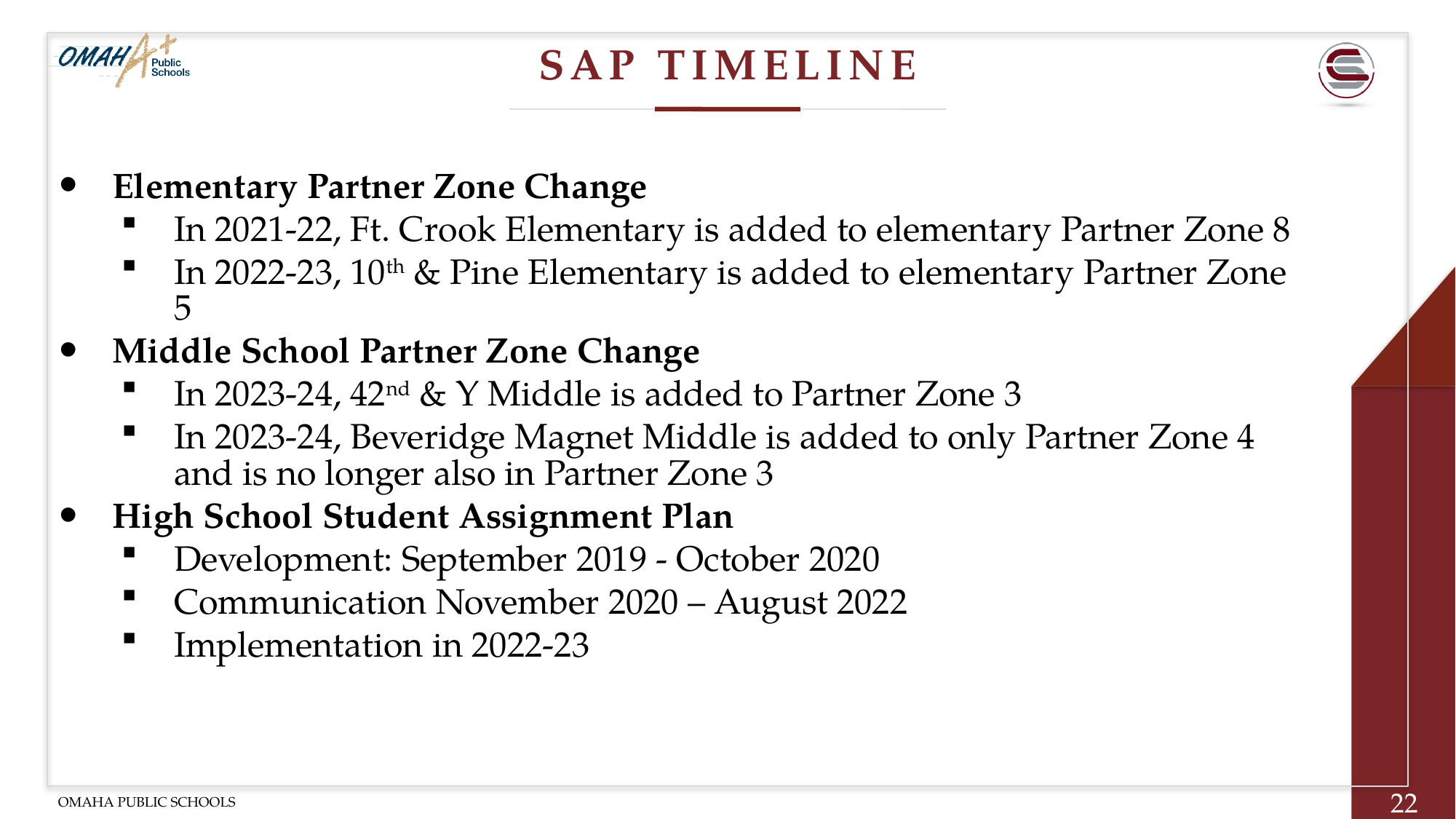

SAP TIMELINE
Elementary Partner Zone Change
In 2021-22, Ft. Crook Elementary is added to elementary Partner Zone 8
In 2022-23, 10th & Pine Elementary is added to elementary Partner Zone 5
Middle School Partner Zone Change
In 2023-24, 42nd & Y Middle is added to Partner Zone 3
In 2023-24, Beveridge Magnet Middle is added to only Partner Zone 4 and is no longer also in Partner Zone 3
High School Student Assignment Plan
Development: September 2019 - October 2020
Communication November 2020 – August 2022
Implementation in 2022-23